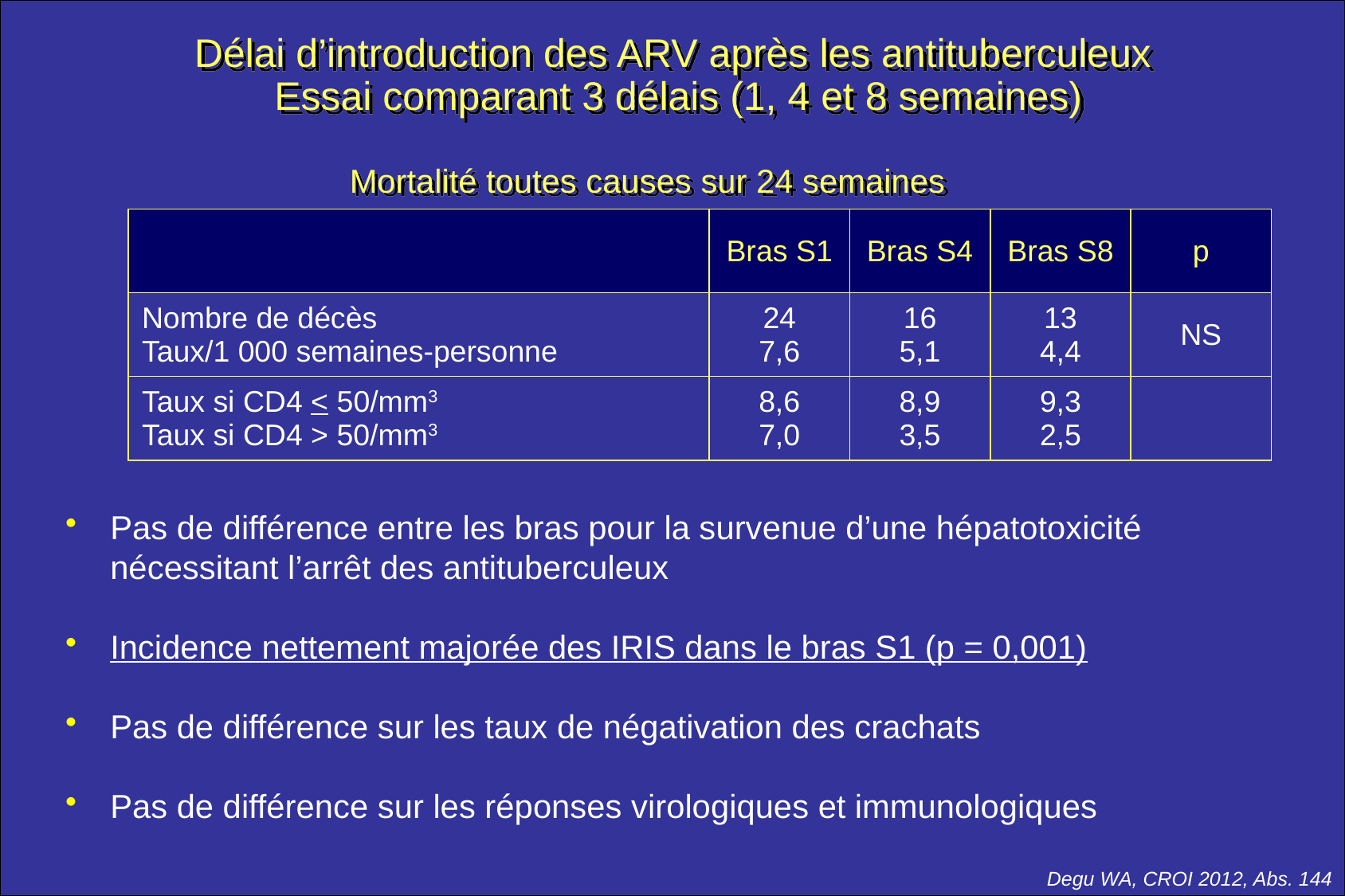

# Délai d’introduction des ARV après les antituberculeux Essai comparant 3 délais (1, 4 et 8 semaines)
Mortalité toutes causes sur 24 semaines
|  | Bras S1 | Bras S4 | Bras S8 | p |
| --- | --- | --- | --- | --- |
| Nombre de décès Taux/1 000 semaines-personne | 24 7,6 | 16 5,1 | 13 4,4 | NS |
| Taux si CD4 < 50/mm3 Taux si CD4 > 50/mm3 | 8,6 7,0 | 8,9 3,5 | 9,3 2,5 |  |
Pas de différence entre les bras pour la survenue d’une hépatotoxicité nécessitant l’arrêt des antituberculeux
Incidence nettement majorée des IRIS dans le bras S1 (p = 0,001)
Pas de différence sur les taux de négativation des crachats
Pas de différence sur les réponses virologiques et immunologiques
Degu WA, CROI 2012, Abs. 144